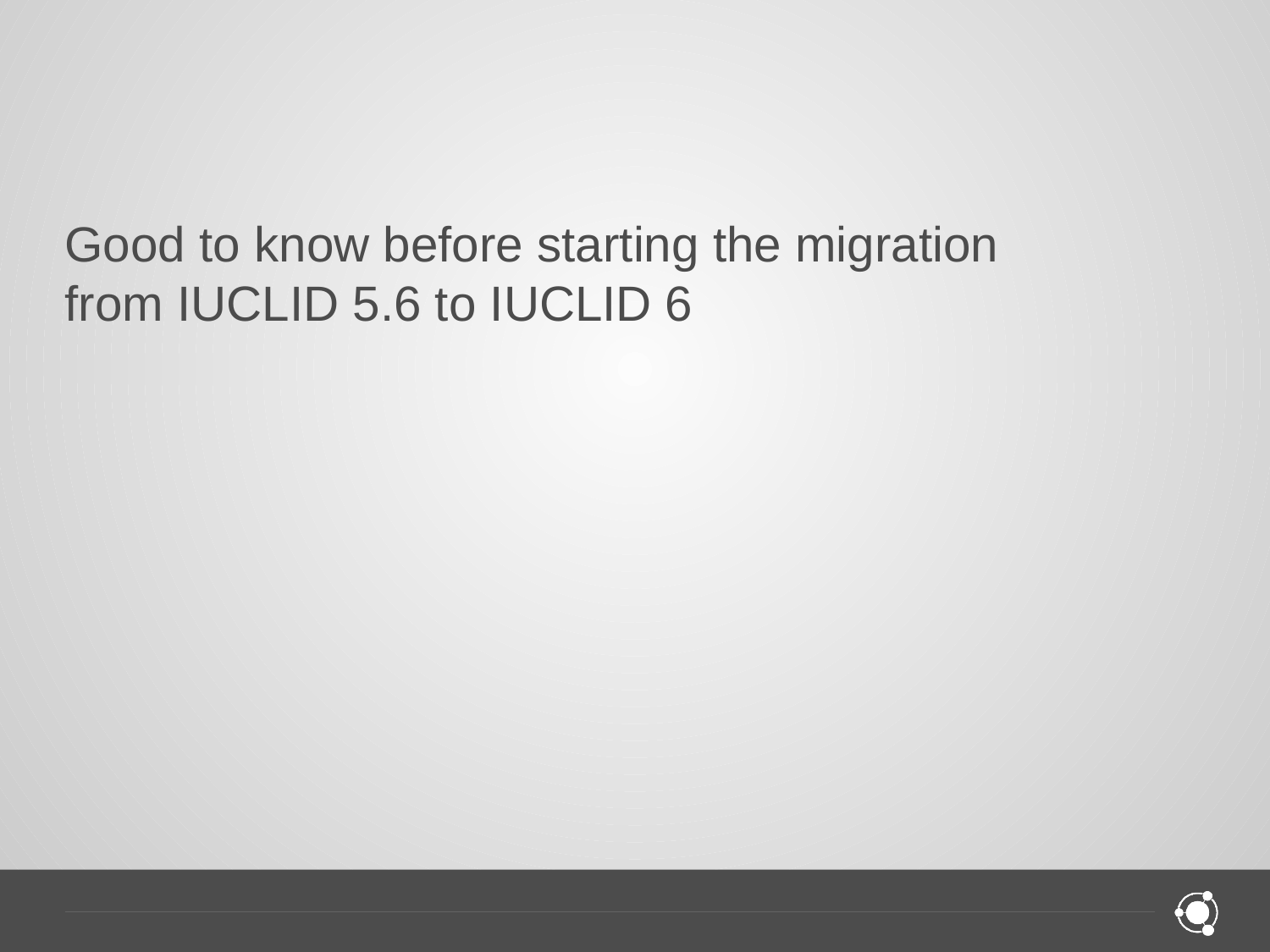

Good to know before starting the migration from IUCLID 5.6 to IUCLID 6